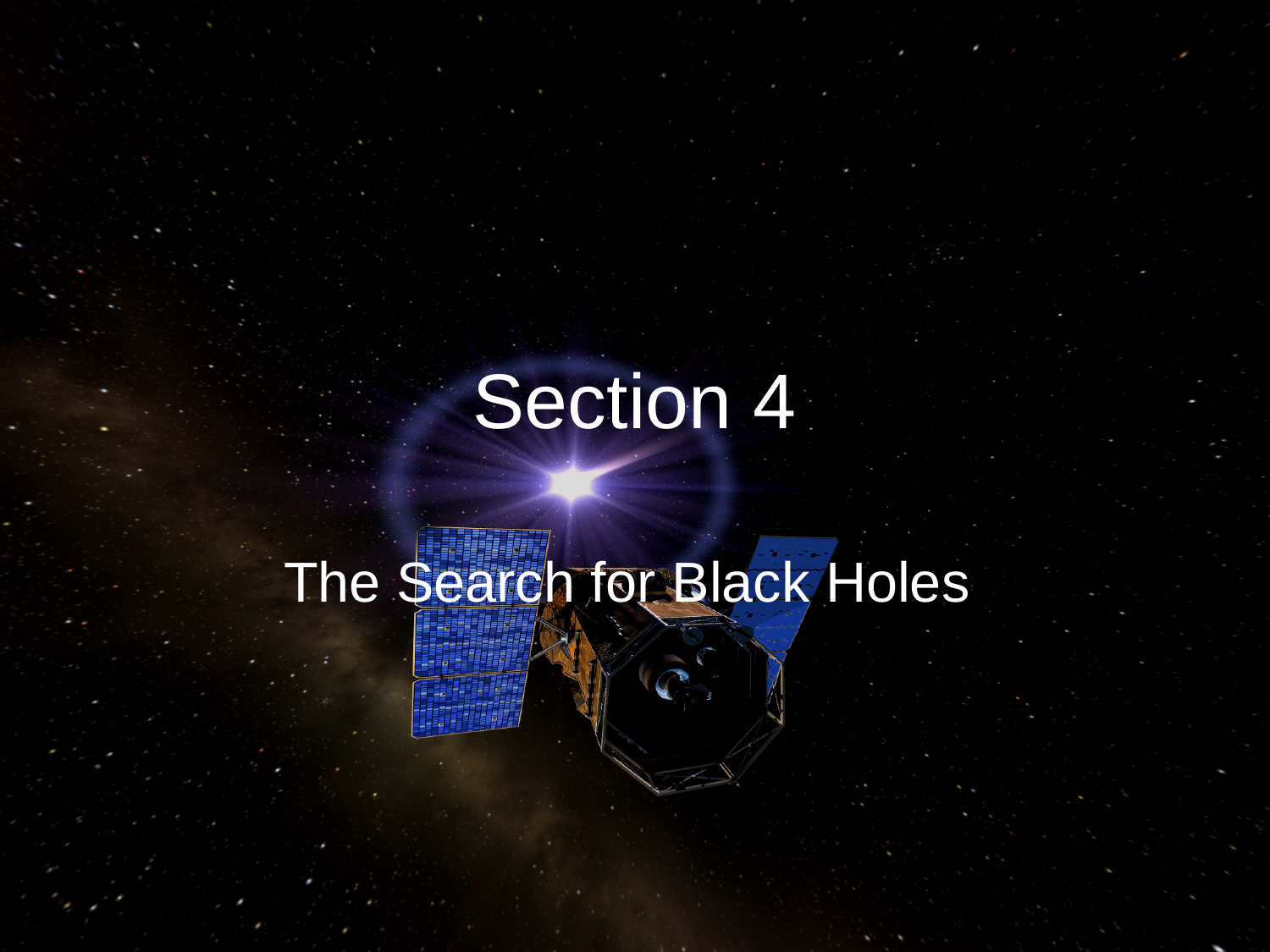

# Section 4
The Search for Black Holes